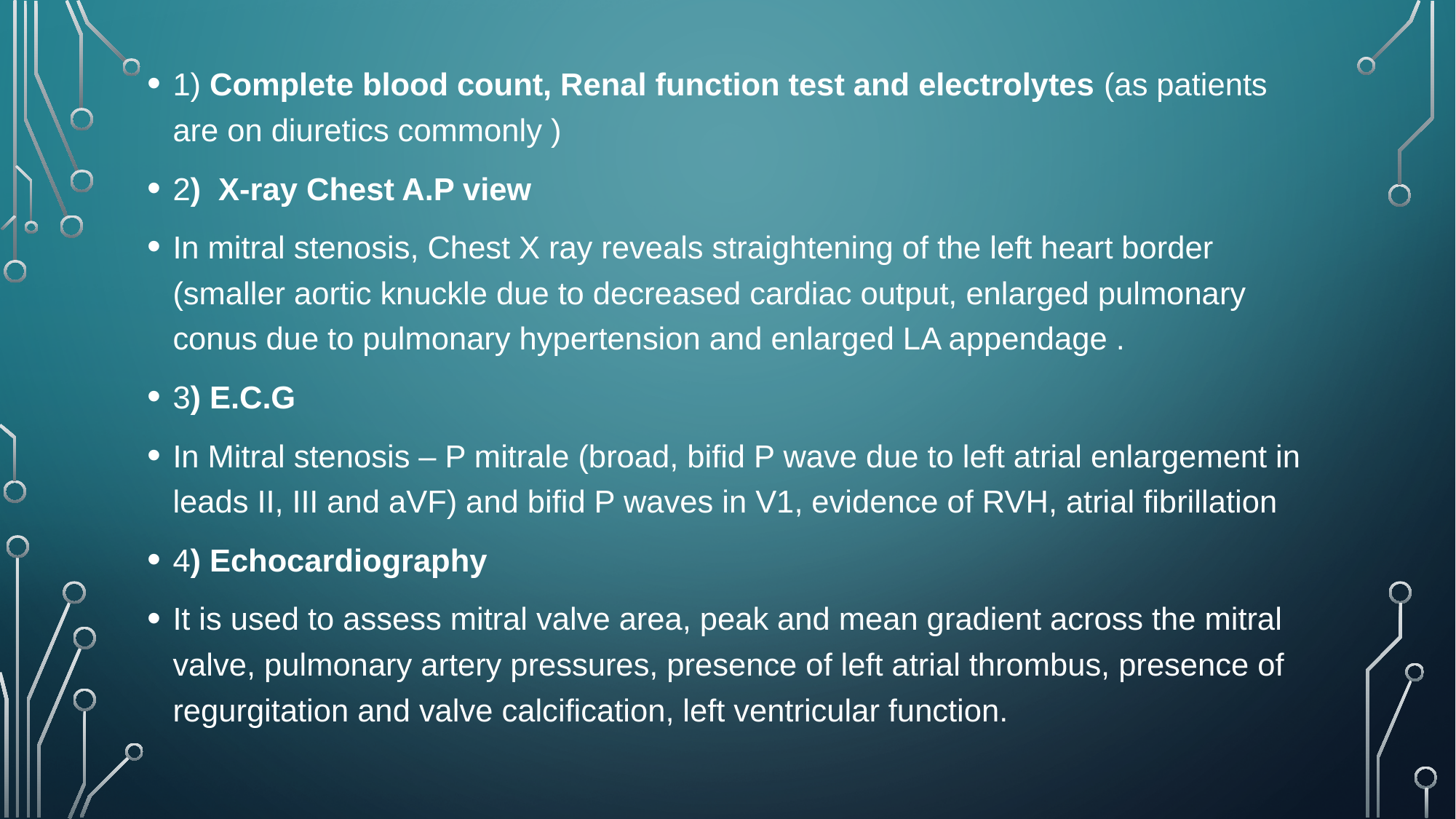

1) Complete blood count, Renal function test and electrolytes (as patients are on diuretics commonly )
2)  X-ray Chest A.P view
In mitral stenosis, Chest X ray reveals straightening of the left heart border (smaller aortic knuckle due to decreased cardiac output, enlarged pulmonary conus due to pulmonary hypertension and enlarged LA appendage .
3) E.C.G
In Mitral stenosis – P mitrale (broad, bifid P wave due to left atrial enlargement in leads II, III and aVF) and bifid P waves in V1, evidence of RVH, atrial fibrillation
4) Echocardiography
It is used to assess mitral valve area, peak and mean gradient across the mitral valve, pulmonary artery pressures, presence of left atrial thrombus, presence of regurgitation and valve calcification, left ventricular function.
#